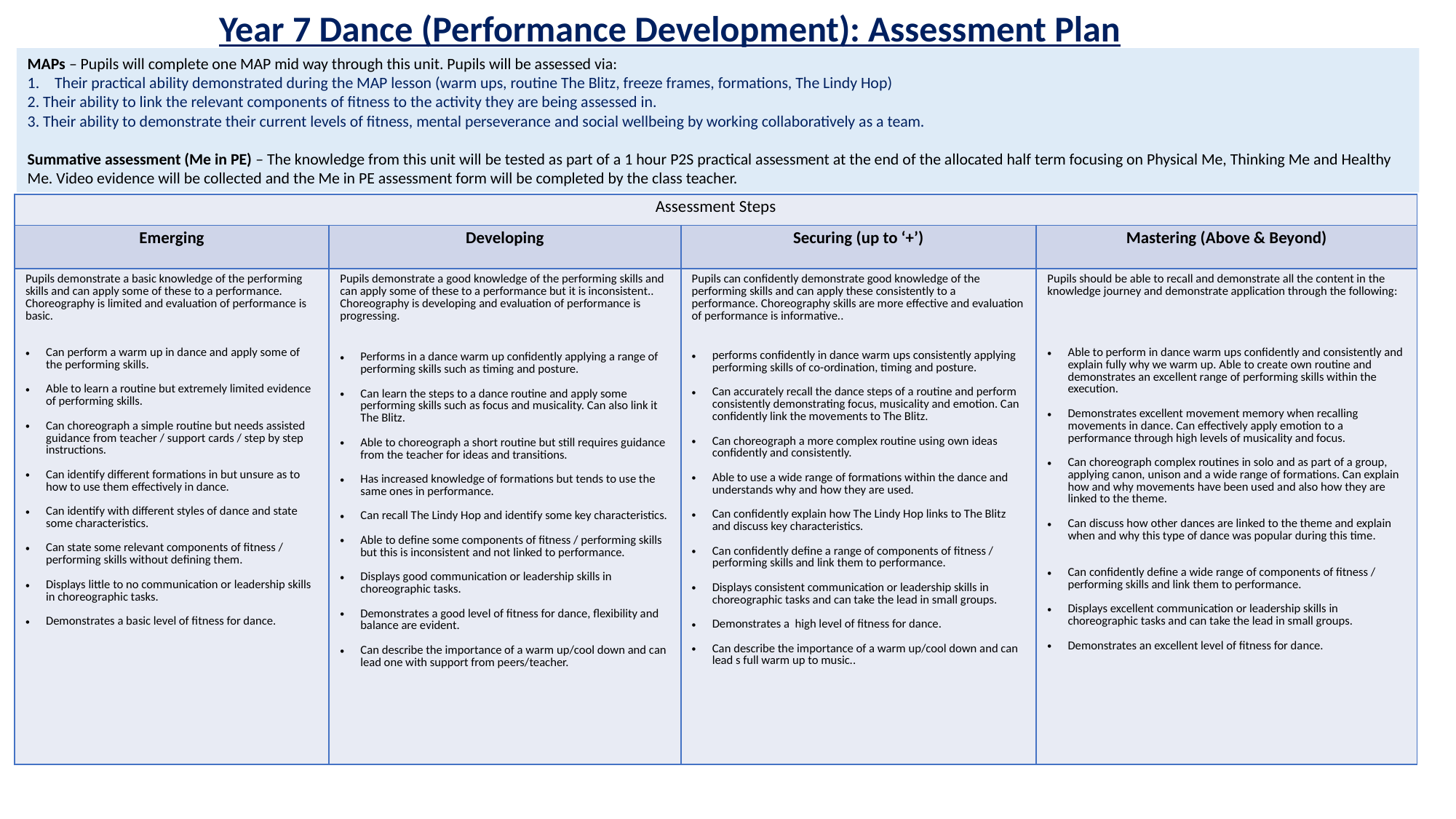

Year 7 Dance (Performance Development): Assessment Plan
MAPs – Pupils will complete one MAP mid way through this unit. Pupils will be assessed via:
Their practical ability demonstrated during the MAP lesson (warm ups, routine The Blitz, freeze frames, formations, The Lindy Hop)
2. Their ability to link the relevant components of fitness to the activity they are being assessed in.
3. Their ability to demonstrate their current levels of fitness, mental perseverance and social wellbeing by working collaboratively as a team.

Summative assessment (Me in PE) – The knowledge from this unit will be tested as part of a 1 hour P2S practical assessment at the end of the allocated half term focusing on Physical Me, Thinking Me and Healthy Me. Video evidence will be collected and the Me in PE assessment form will be completed by the class teacher.
| Assessment Steps |  |  |  |
| --- | --- | --- | --- |
| Emerging | Developing | Securing (up to ‘+’) | Mastering (Above & Beyond) |
| Pupils demonstrate a basic knowledge of the performing skills and can apply some of these to a performance. Choreography is limited and evaluation of performance is basic. Can perform a warm up in dance and apply some of the performing skills. Able to learn a routine but extremely limited evidence of performing skills. Can choreograph a simple routine but needs assisted guidance from teacher / support cards / step by step instructions. Can identify different formations in but unsure as to how to use them effectively in dance. Can identify with different styles of dance and state some characteristics. Can state some relevant components of fitness / performing skills without defining them. Displays little to no communication or leadership skills in choreographic tasks. Demonstrates a basic level of fitness for dance. | Pupils demonstrate a good knowledge of the performing skills and can apply some of these to a performance but it is inconsistent.. Choreography is developing and evaluation of performance is progressing. Performs in a dance warm up confidently applying a range of performing skills such as timing and posture. Can learn the steps to a dance routine and apply some performing skills such as focus and musicality. Can also link it The Blitz. Able to choreograph a short routine but still requires guidance from the teacher for ideas and transitions. Has increased knowledge of formations but tends to use the same ones in performance. Can recall The Lindy Hop and identify some key characteristics. Able to define some components of fitness / performing skills but this is inconsistent and not linked to performance. Displays good communication or leadership skills in choreographic tasks. Demonstrates a good level of fitness for dance, flexibility and balance are evident. Can describe the importance of a warm up/cool down and can lead one with support from peers/teacher. | Pupils can confidently demonstrate good knowledge of the performing skills and can apply these consistently to a performance. Choreography skills are more effective and evaluation of performance is informative.. performs confidently in dance warm ups consistently applying performing skills of co-ordination, timing and posture. Can accurately recall the dance steps of a routine and perform consistently demonstrating focus, musicality and emotion. Can confidently link the movements to The Blitz. Can choreograph a more complex routine using own ideas confidently and consistently. Able to use a wide range of formations within the dance and understands why and how they are used. Can confidently explain how The Lindy Hop links to The Blitz and discuss key characteristics. Can confidently define a range of components of fitness / performing skills and link them to performance. Displays consistent communication or leadership skills in choreographic tasks and can take the lead in small groups. Demonstrates a high level of fitness for dance. Can describe the importance of a warm up/cool down and can lead s full warm up to music.. | Pupils should be able to recall and demonstrate all the content in the knowledge journey and demonstrate application through the following: Able to perform in dance warm ups confidently and consistently and explain fully why we warm up. Able to create own routine and demonstrates an excellent range of performing skills within the execution. Demonstrates excellent movement memory when recalling movements in dance. Can effectively apply emotion to a performance through high levels of musicality and focus. Can choreograph complex routines in solo and as part of a group, applying canon, unison and a wide range of formations. Can explain how and why movements have been used and also how they are linked to the theme. Can discuss how other dances are linked to the theme and explain when and why this type of dance was popular during this time. Can confidently define a wide range of components of fitness / performing skills and link them to performance. Displays excellent communication or leadership skills in choreographic tasks and can take the lead in small groups. Demonstrates an excellent level of fitness for dance. |